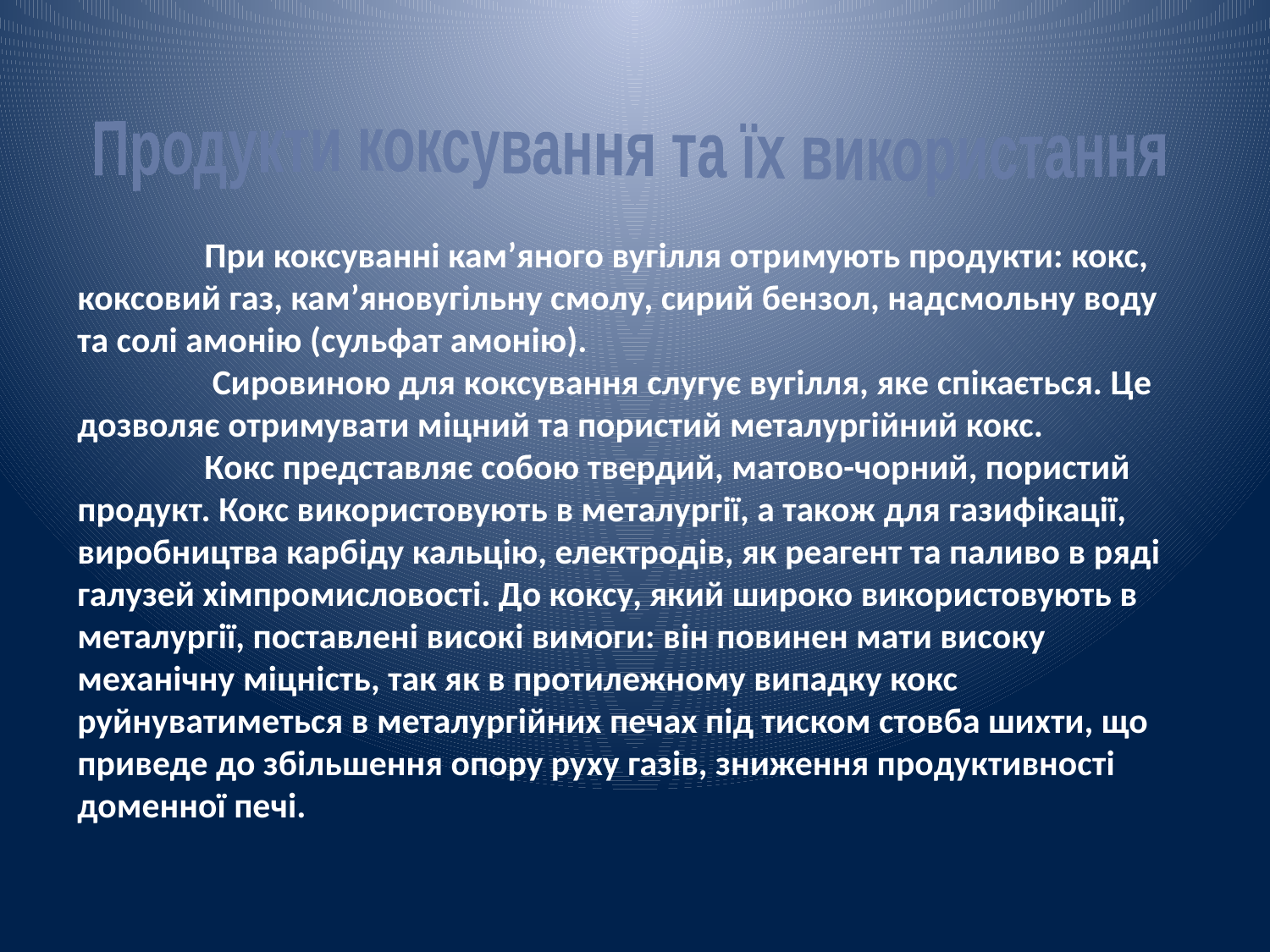

Продукти коксування та їх використання
	При коксуваннi кам’яного вугiлля отримують продукти: кокс, коксовий газ, кам’яновугiльну смолу, сирий бензол, надсмольну воду та солi амонiю (сульфат амонiю).
	 Сировиною для коксування слугує вугiлля, яке спiкається. Це дозволяє отримувати мiцний та пористий металургiйний кокс.
 	Кокс представляє собою твердий, матово-чорний, пористий продукт. Кокс використовують в металургiї, а також для газифiкацiї, виробництва карбiду кальцiю, електродiв, як реагент та паливо в рядi галузей хiмпромисловостi. До коксу, який широко використовують в металургiї, поставленi високi вимоги: вiн повинен мати високу механiчну мiцнiсть, так як в протилежному випадку кокс руйнуватиметься в металургiйних печах пiд тиском стовба шихти, що приведе до збiльшення опору руху газiв, зниження продуктивностi доменної печi.